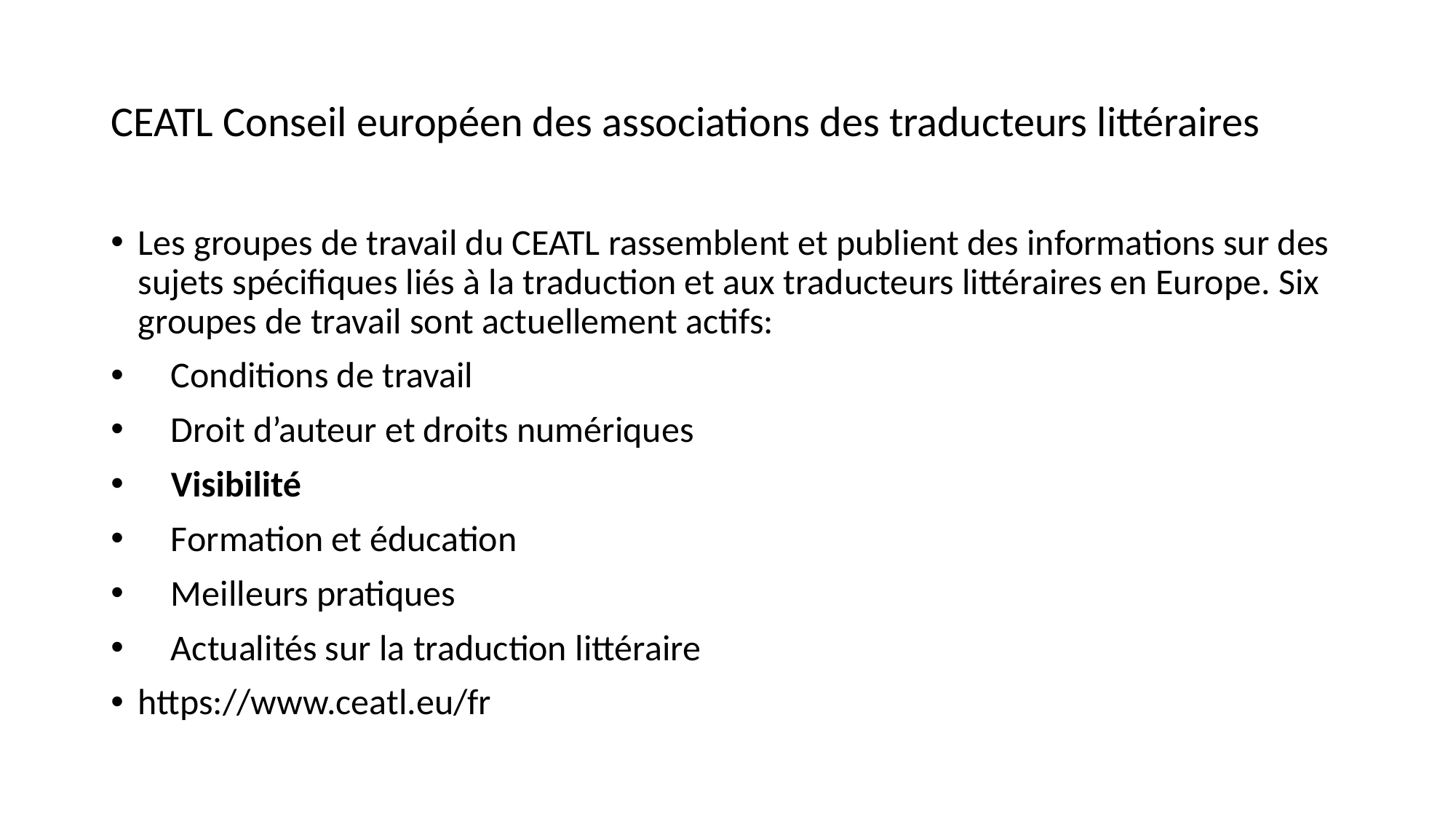

# CEATL Conseil européen des associations des traducteurs littéraires
Les groupes de travail du CEATL rassemblent et publient des informations sur des sujets spécifiques liés à la traduction et aux traducteurs littéraires en Europe. Six groupes de travail sont actuellement actifs:
    Conditions de travail
    Droit d’auteur et droits numériques
    Visibilité
    Formation et éducation
    Meilleurs pratiques
    Actualités sur la traduction littéraire
https://www.ceatl.eu/fr